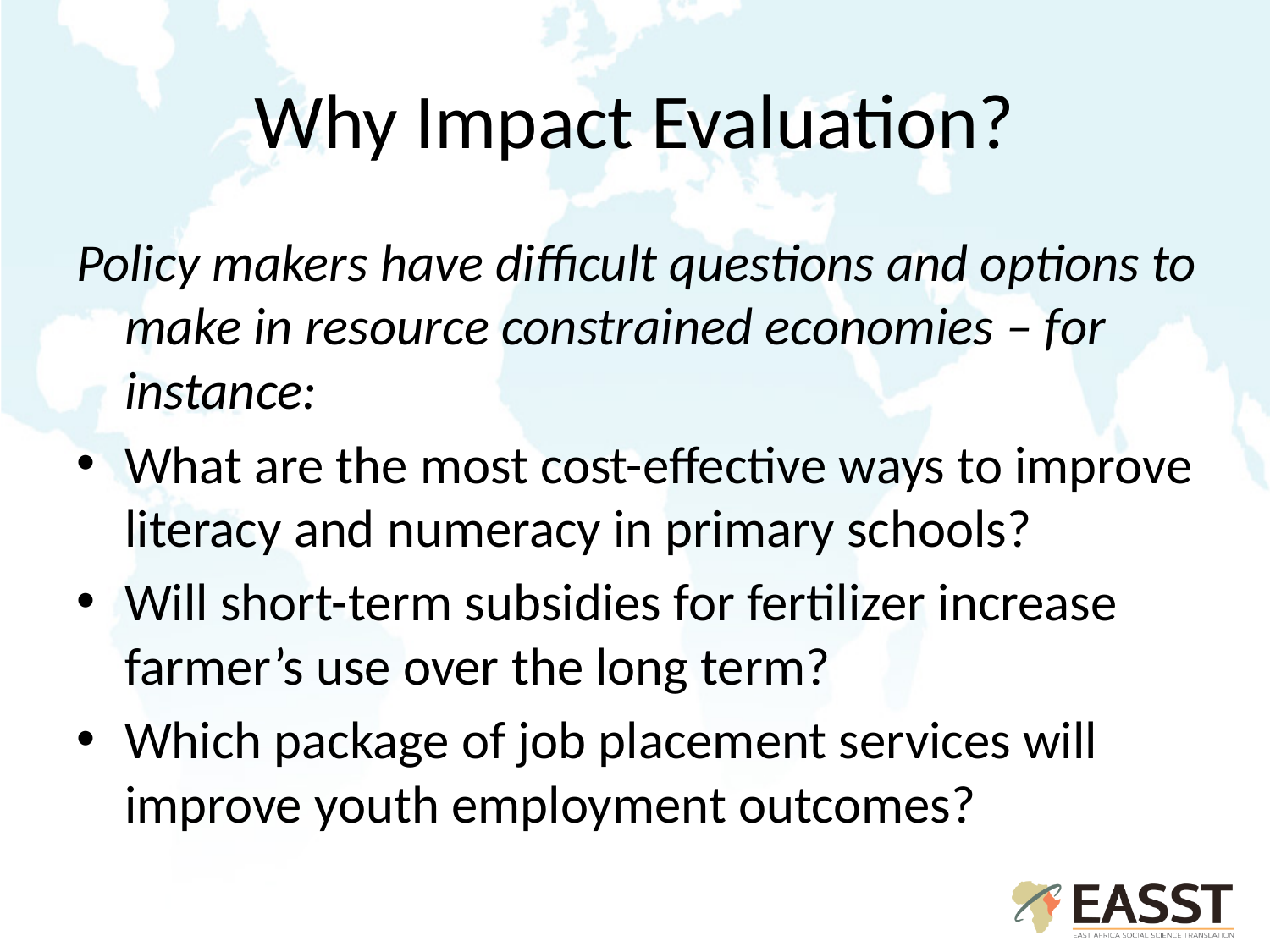

# Why Impact Evaluation?
Policy makers have difficult questions and options to make in resource constrained economies – for instance:
What are the most cost-effective ways to improve literacy and numeracy in primary schools?
Will short-term subsidies for fertilizer increase farmer’s use over the long term?
Which package of job placement services will improve youth employment outcomes?